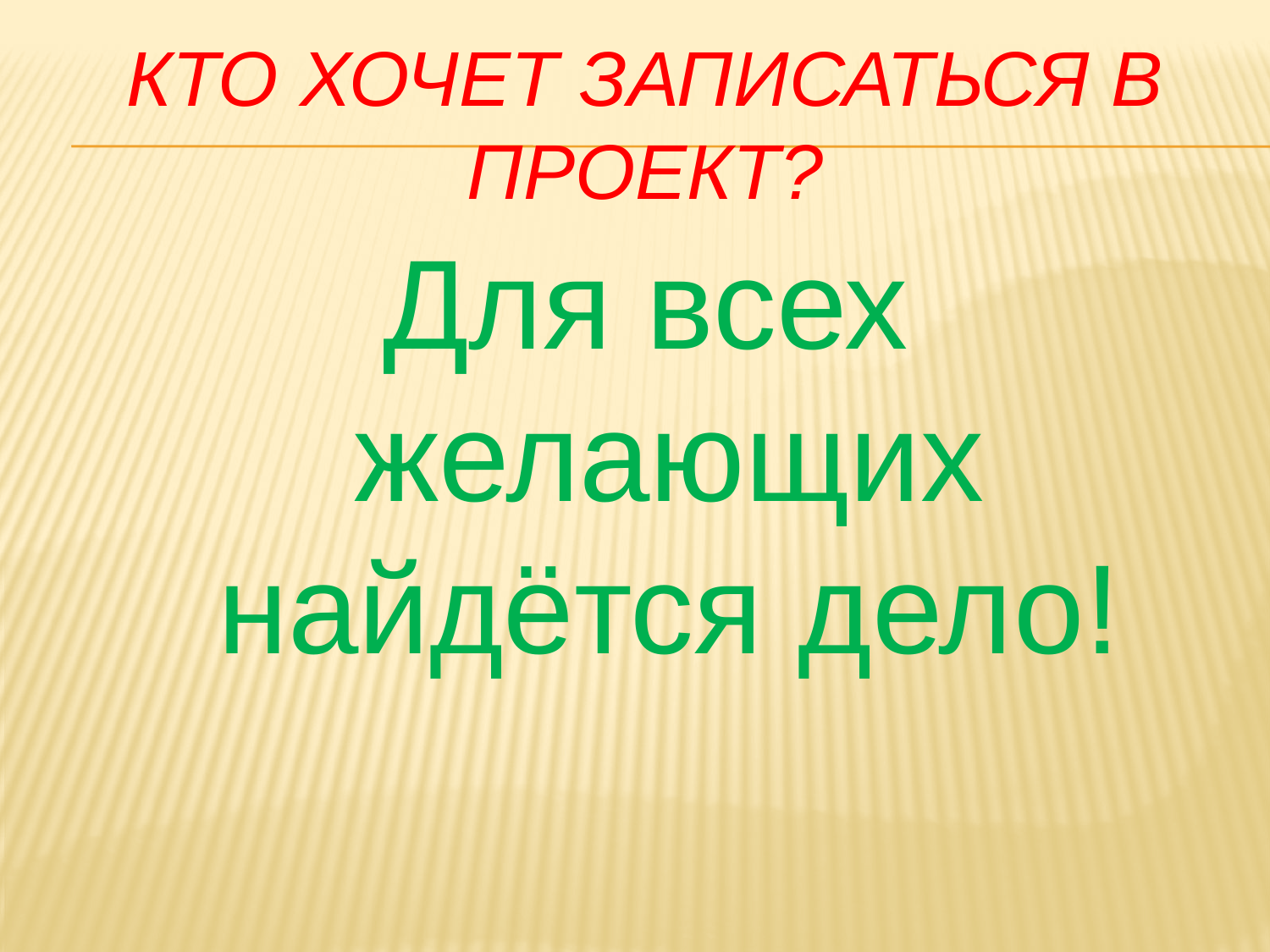

# Кто хочет записаться в проект?
Для всех желающих найдётся дело!